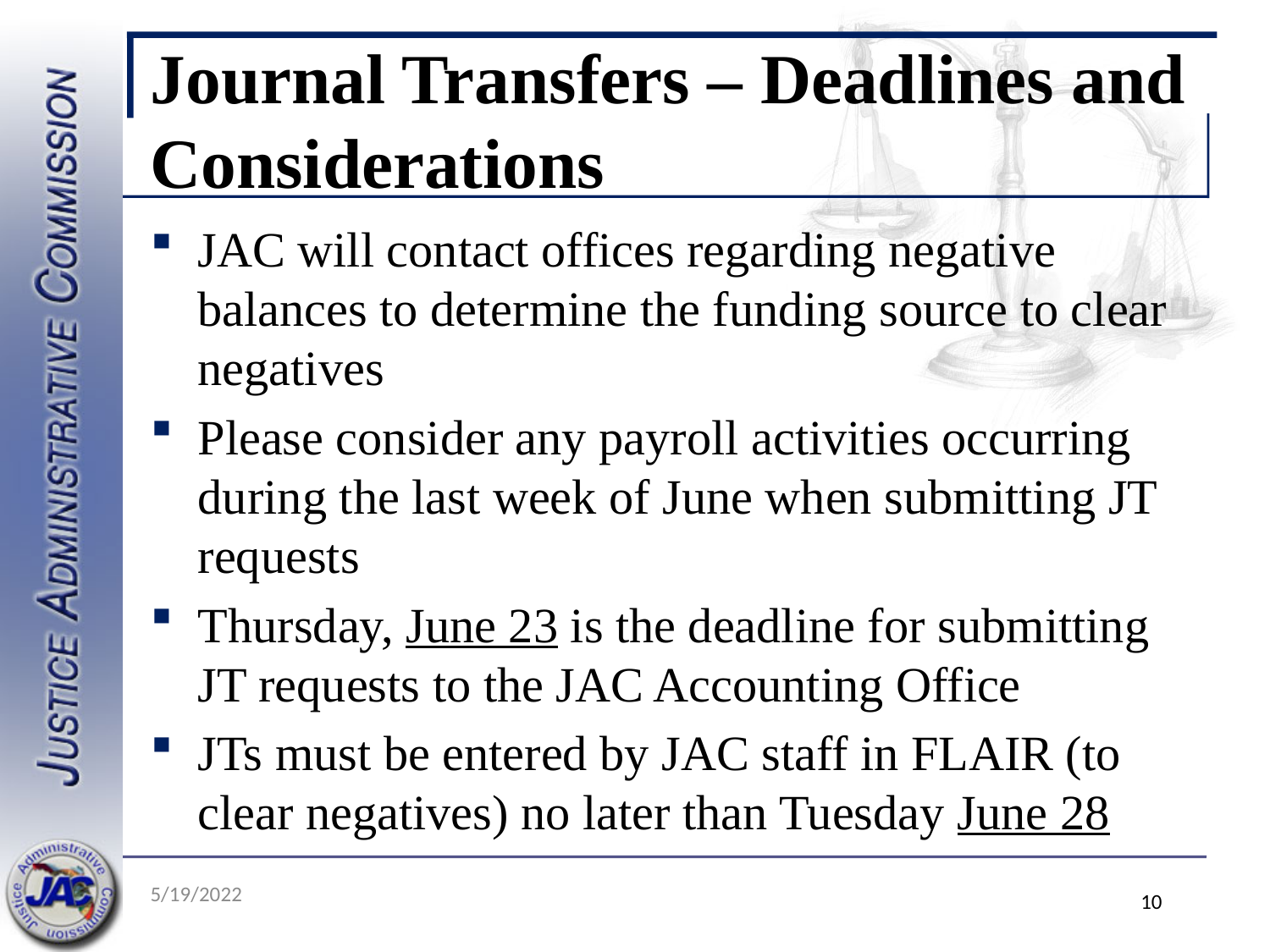

# Journal Transfers – Deadlines and Considerations
JAC will contact offices regarding negative balances to determine the funding source to clear negatives
Please consider any payroll activities occurring during the last week of June when submitting JT requests
Thursday, June 23 is the deadline for submitting JT requests to the JAC Accounting Office
JTs must be entered by JAC staff in FLAIR (to clear negatives) no later than Tuesday June 28
5/19/2022
10